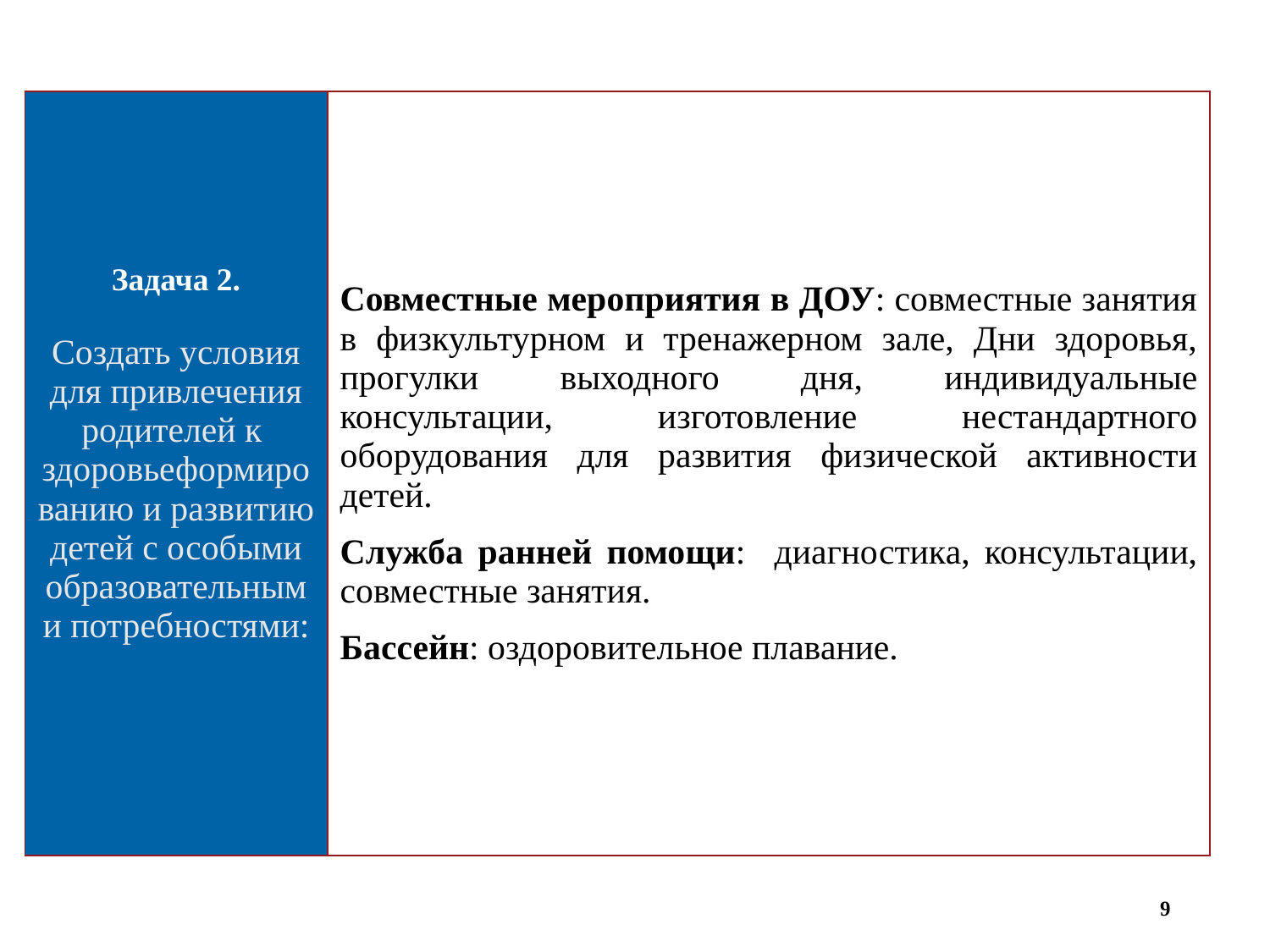

| Задача 2. Создать условия для привлечения родителей к здоровьеформированию и развитию детей с особыми образовательными потребностями: | Совместные мероприятия в ДОУ: совместные занятия в физкультурном и тренажерном зале, Дни здоровья, прогулки выходного дня, индивидуальные консультации, изготовление нестандартного оборудования для развития физической активности детей. Служба ранней помощи: диагностика, консультации, совместные занятия. Бассейн: оздоровительное плавание. |
| --- | --- |
9